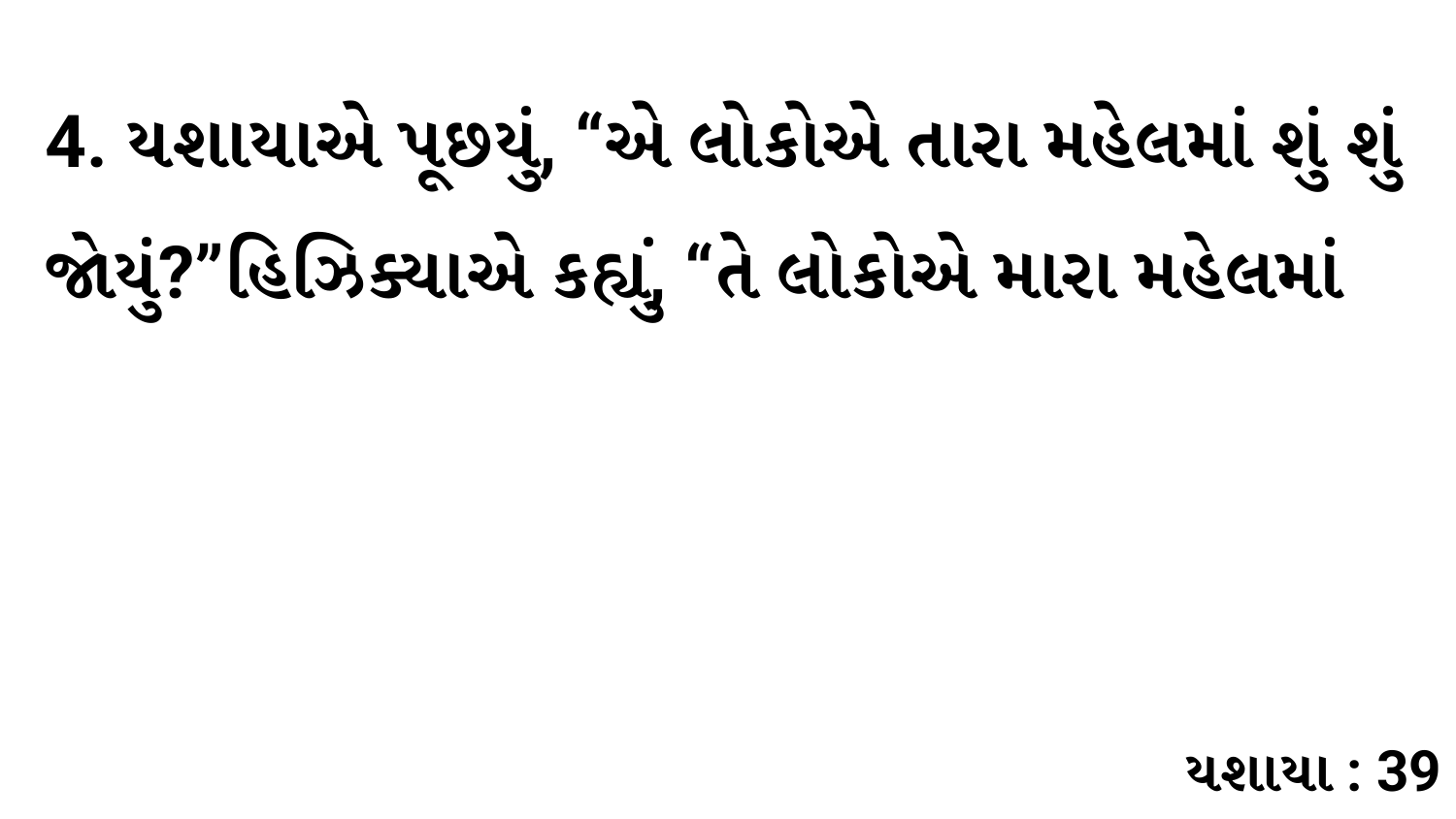

4. યશાયાએ પૂછયું, “એ લોકોએ તારા મહેલમાં શું શું જોયું?”હિઝિક્યાએ કહ્યું, “તે લોકોએ મારા મહેલમાં
યશાયા : 39